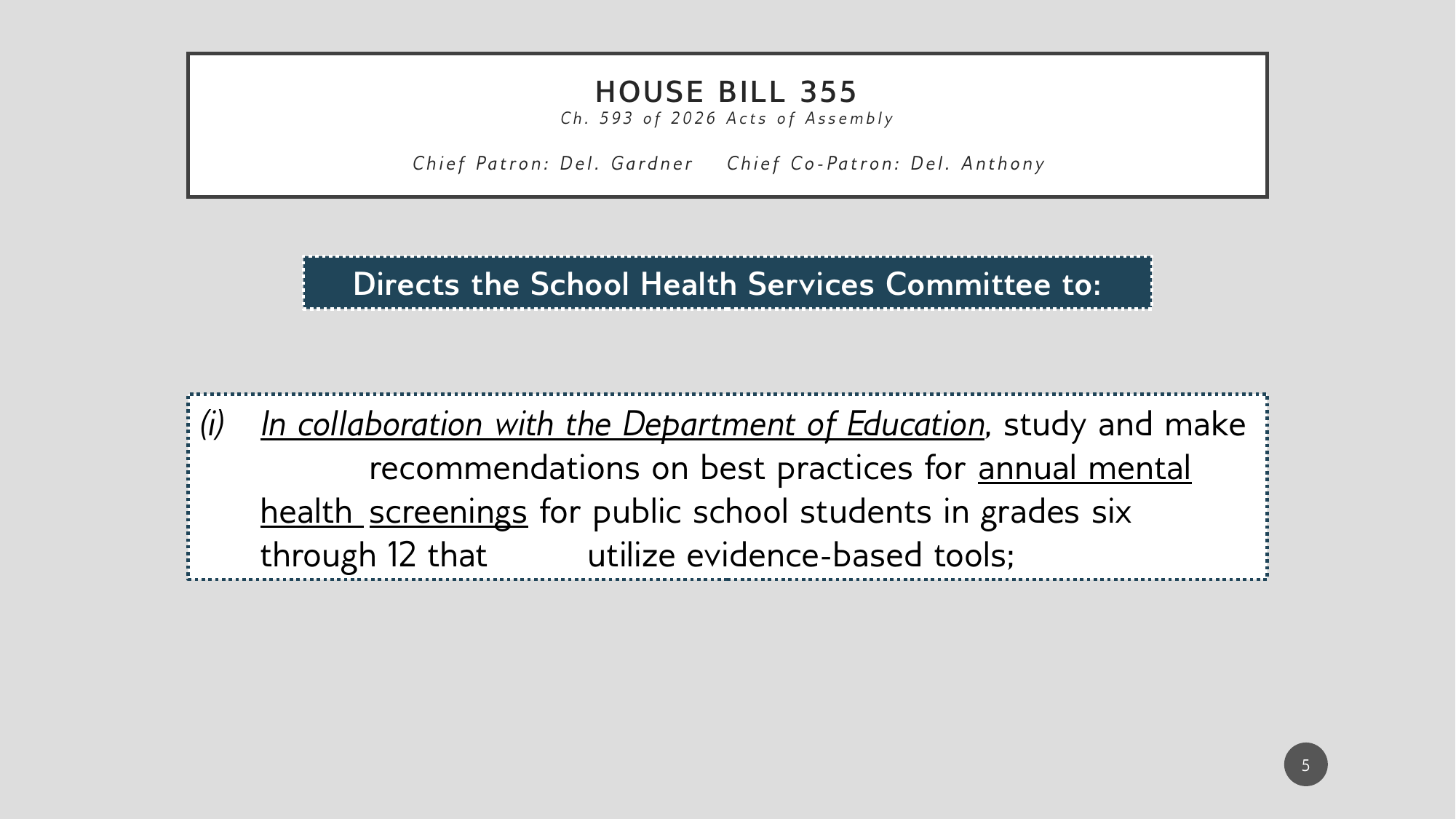

# House bill 355 Ch. 593 of 2026 Acts of Assembly Chief Patron: Del. Gardner 			Chief Co-Patron: Del. Anthony
Directs the School Health Services Committee to:

In collaboration with the Department of Education, study and make 	recommendations on best practices for annual mental health 	screenings for public school students in grades six through 12 that 	utilize evidence-based tools;
5